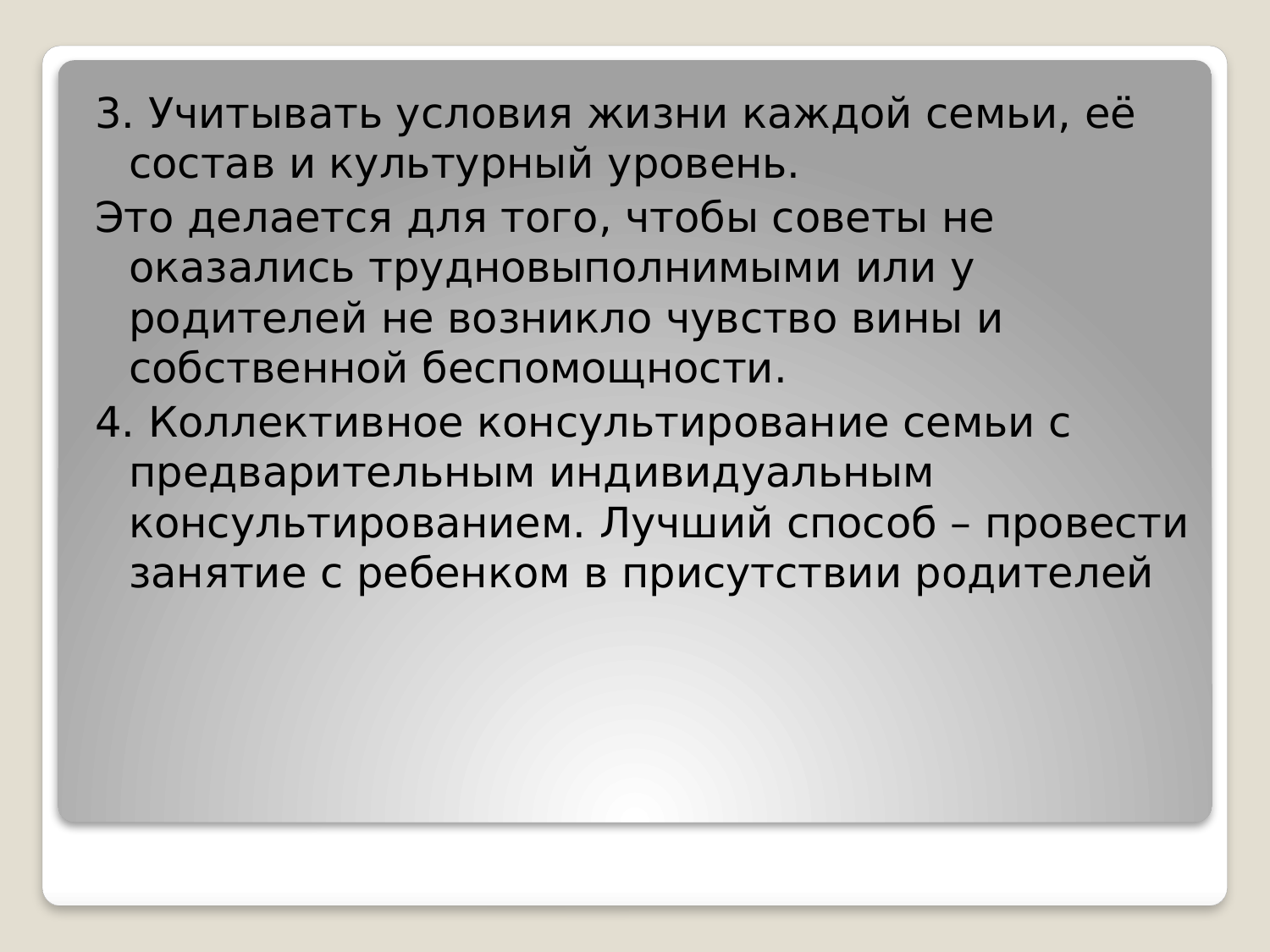

3. Учитывать условия жизни каждой семьи, её состав и культурный уровень.
Это делается для того, чтобы советы не оказались трудновыполнимыми или у родителей не возникло чувство вины и собственной беспомощности.
4. Коллективное консультирование семьи с предварительным индивидуальным консультированием. Лучший способ – провести занятие с ребенком в присутствии родителей
#